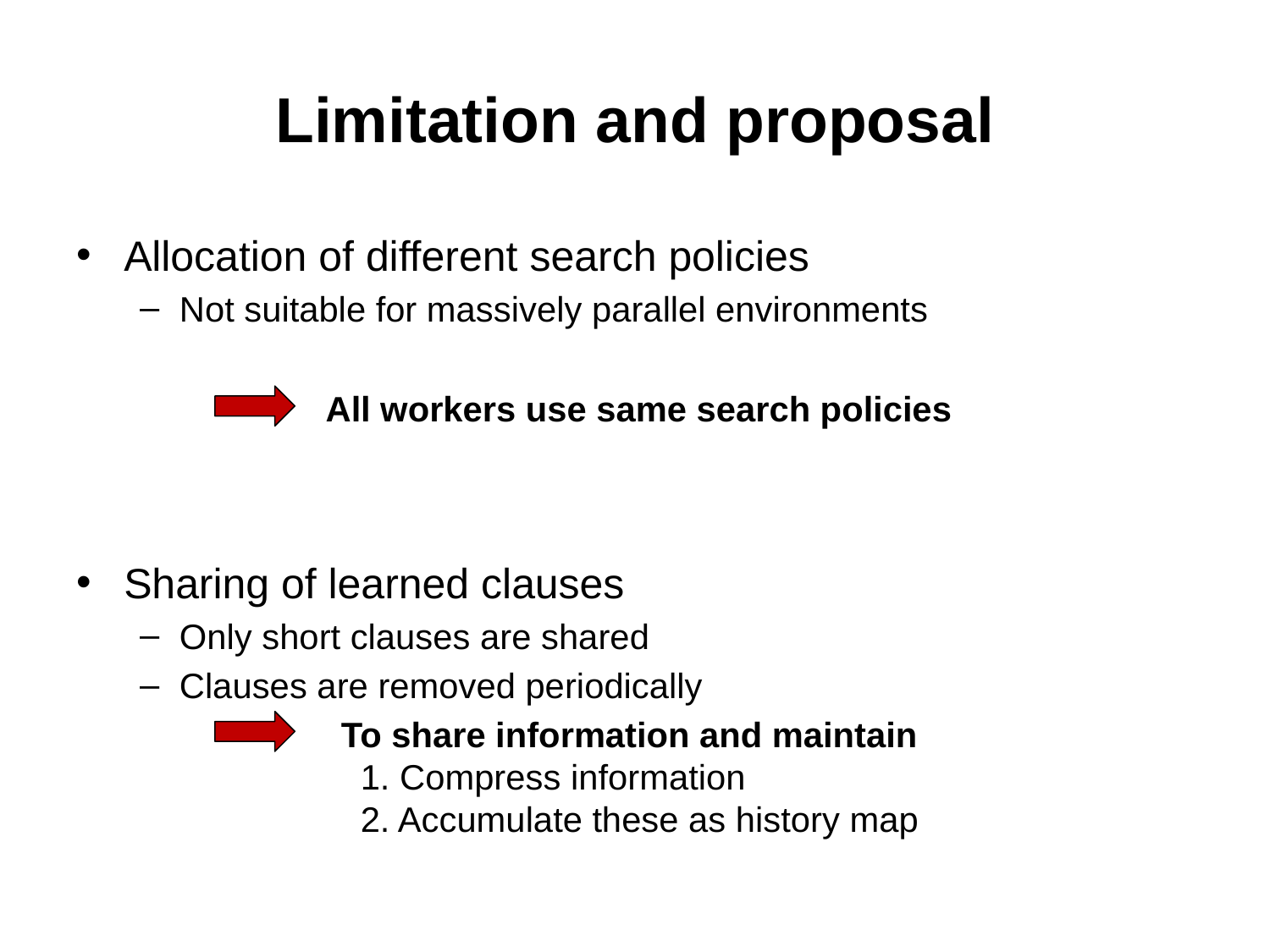

# Limitation and proposal
Allocation of different search policies
Not suitable for massively parallel environments

Sharing of learned clauses
Only short clauses are shared
Clauses are removed periodically

All workers use same search policies

To share information and maintain
  1. Compress information
  2. Accumulate these as history map